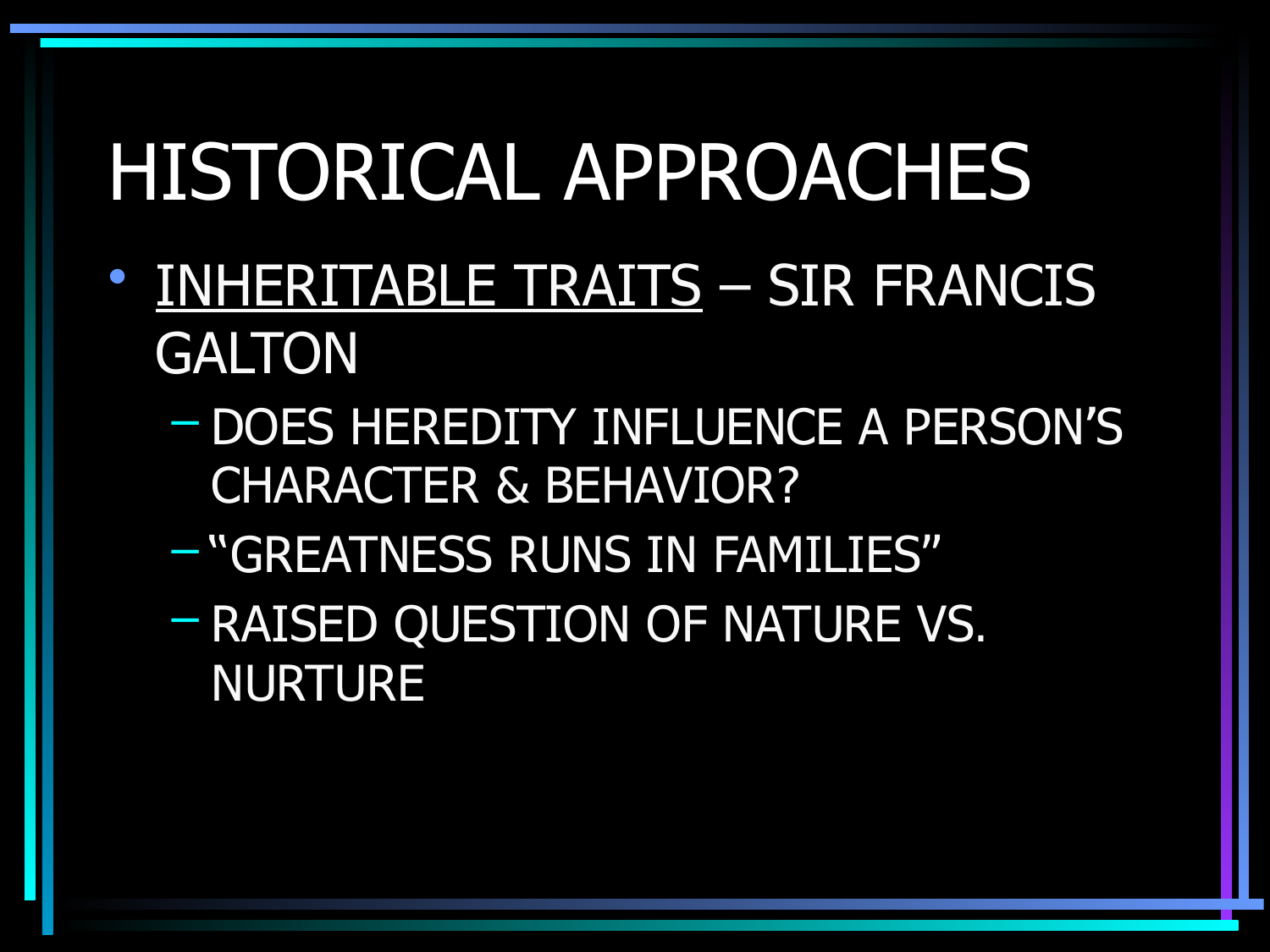

# HISTORICAL APPROACHES
INHERITABLE TRAITS – SIR FRANCIS GALTON
DOES HEREDITY INFLUENCE A PERSON’S CHARACTER & BEHAVIOR?
“GREATNESS RUNS IN FAMILIES”
RAISED QUESTION OF NATURE VS. NURTURE